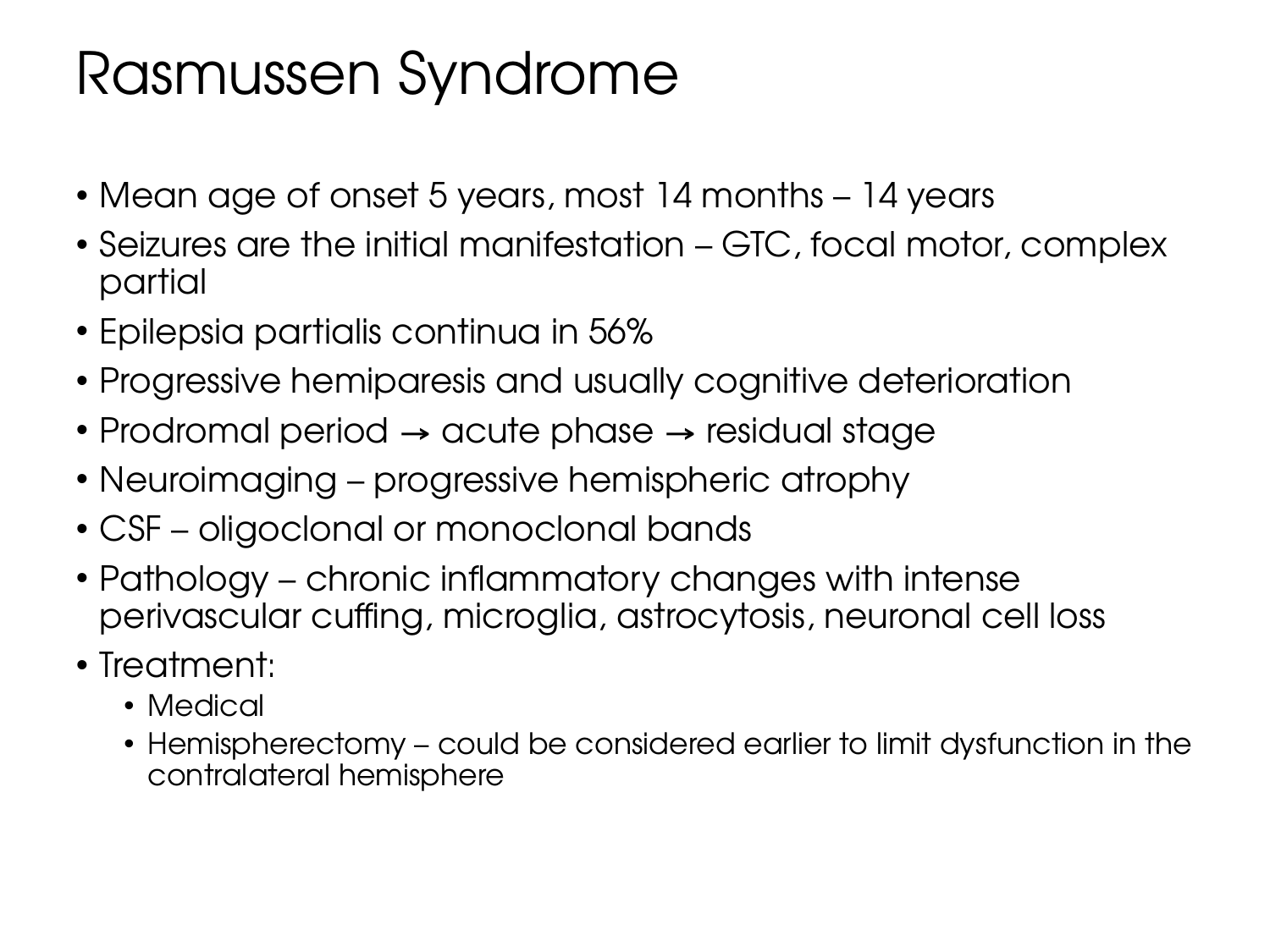

# Rasmussen Syndrome
Mean age of onset 5 years, most 14 months – 14 years
Seizures are the initial manifestation – GTC, focal motor, complex partial
Epilepsia partialis continua in 56%
Progressive hemiparesis and usually cognitive deterioration
Prodromal period → acute phase → residual stage
Neuroimaging – progressive hemispheric atrophy
CSF – oligoclonal or monoclonal bands
Pathology – chronic inflammatory changes with intense perivascular cuffing, microglia, astrocytosis, neuronal cell loss
Treatment:
Medical
Hemispherectomy – could be considered earlier to limit dysfunction in the contralateral hemisphere